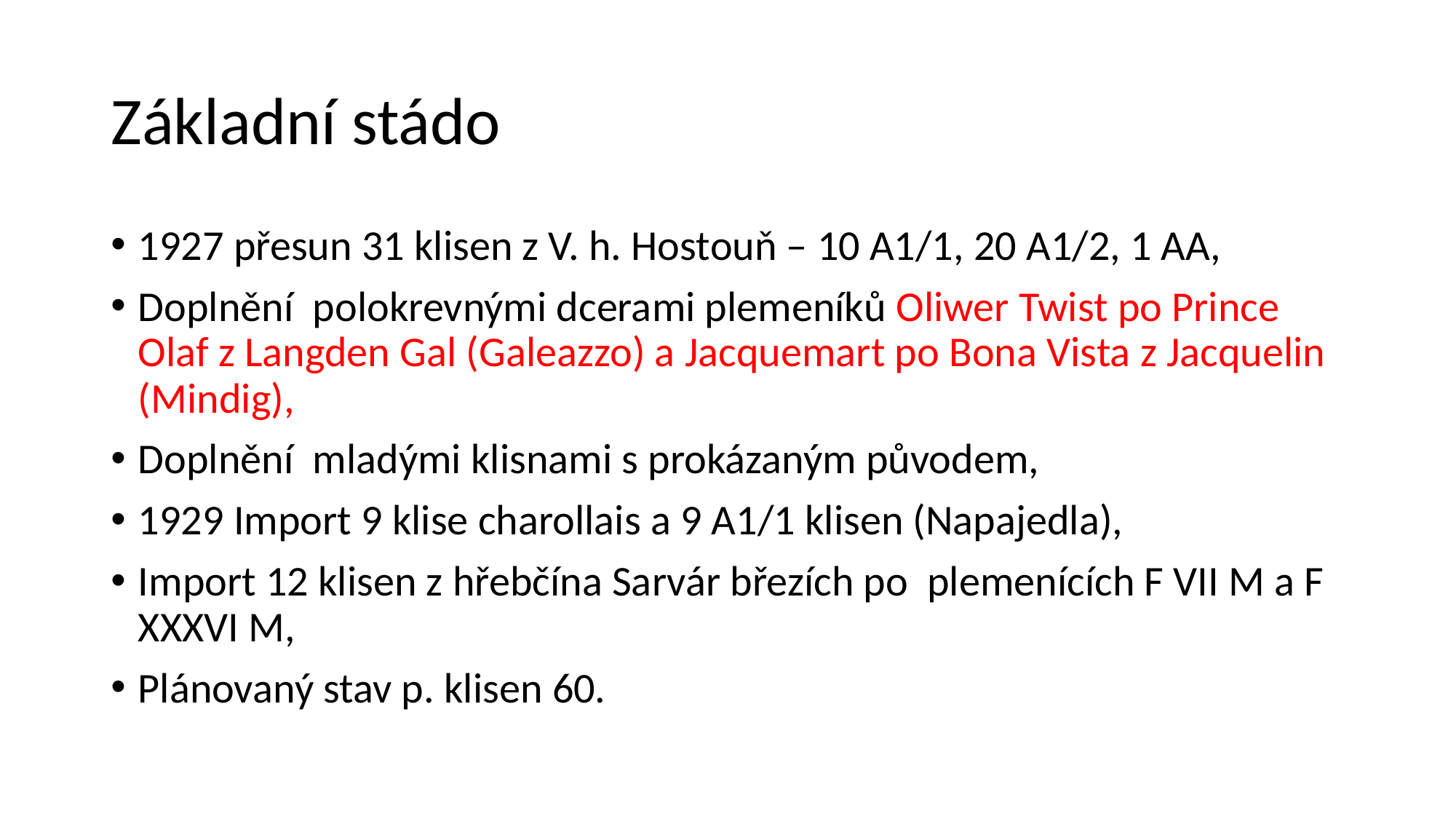

# Základní stádo
1927 přesun 31 klisen z V. h. Hostouň – 10 A1/1, 20 A1/2, 1 AA,
Doplnění  polokrevnými dcerami plemeníků Oliwer Twist po Prince Olaf z Langden Gal (Galeazzo) a Jacquemart po Bona Vista z Jacquelin (Mindig),
Doplnění  mladými klisnami s prokázaným původem,
1929 Import 9 klise charollais a 9 A1/1 klisen (Napajedla),
Import 12 klisen z hřebčína Sarvár březích po  plemenících F VII M a F XXXVI M,
Plánovaný stav p. klisen 60.